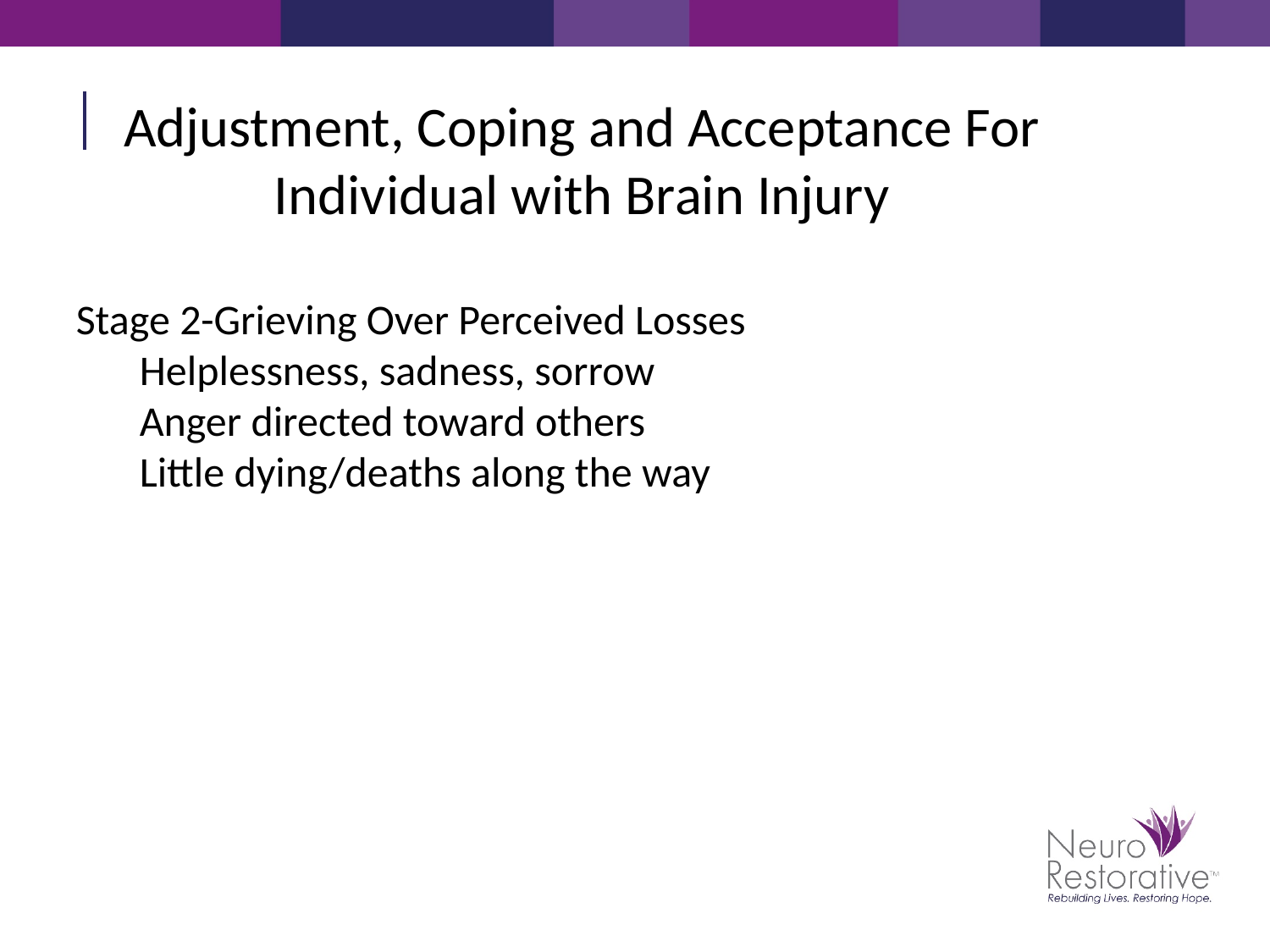

Adjustment, Coping and Acceptance For Individual with Brain Injury
Stage 2-Grieving Over Perceived Losses
Helplessness, sadness, sorrow
Anger directed toward others
Little dying/deaths along the way